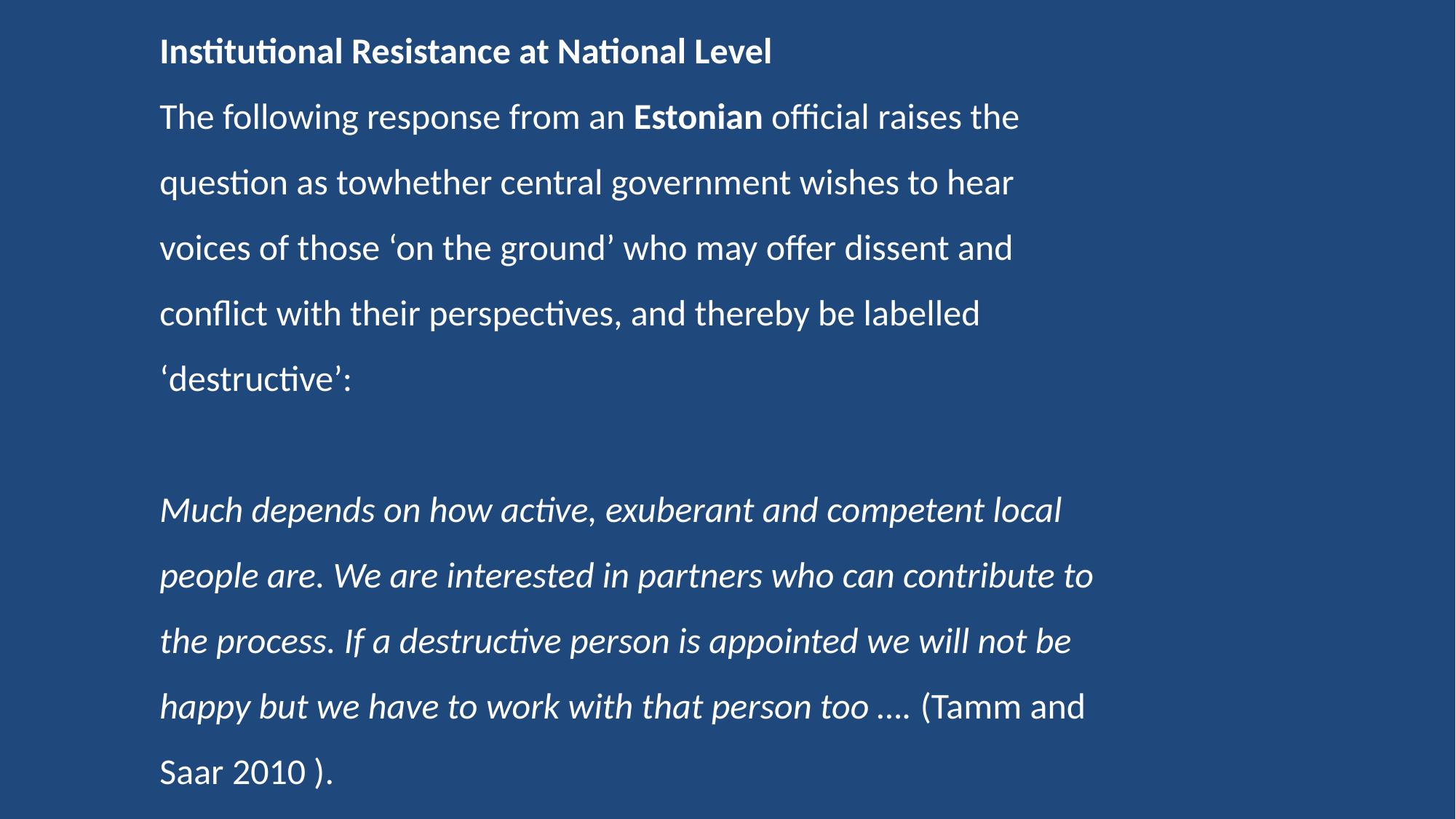

Institutional Resistance at National Level
The following response from an Estonian official raises the question as towhether central government wishes to hear voices of those ‘on the ground’ who may offer dissent and conflict with their perspectives, and thereby be labelled
‘destructive’:

Much depends on how active, exuberant and competent local people are. We are interested in partners who can contribute to the process. If a destructive person is appointed we will not be happy but we have to work with that person too …. (Tamm and Saar 2010 ).